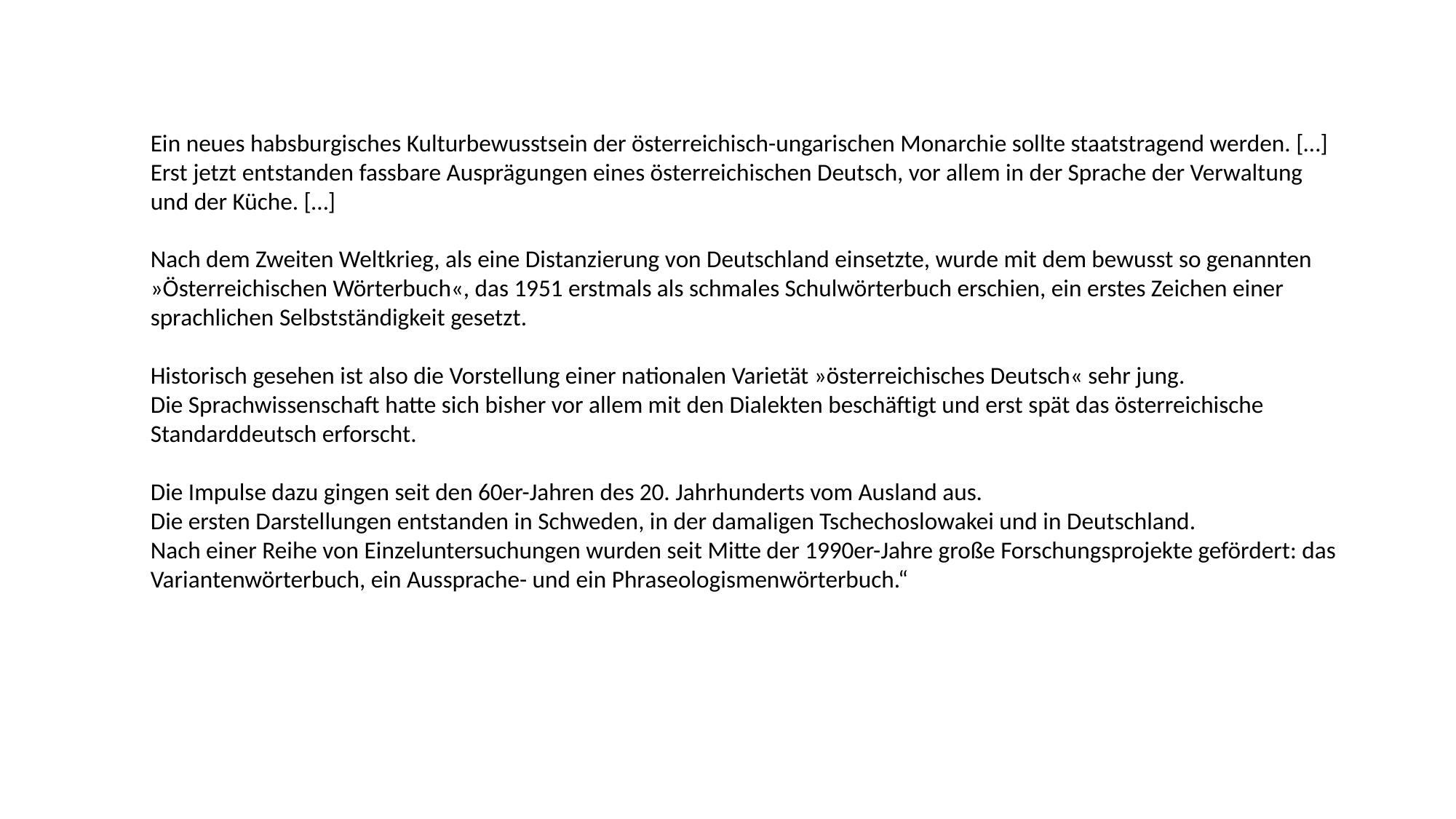

Ein neues habsburgisches Kulturbewusstsein der österreichisch-ungarischen Monarchie sollte staatstragend werden. […] Erst jetzt entstanden fassbare Ausprägungen eines österreichischen Deutsch, vor allem in der Sprache der Verwaltung und der Küche. […]

Nach dem Zweiten Weltkrieg, als eine Distanzierung von Deutschland einsetzte, wurde mit dem bewusst so genannten »Österreichischen Wörterbuch«, das 1951 erstmals als schmales Schulwörterbuch erschien, ein erstes Zeichen einer sprachlichen Selbstständigkeit gesetzt.

Historisch gesehen ist also die Vorstellung einer nationalen Varietät »österreichisches Deutsch« sehr jung.
Die Sprachwissenschaft hatte sich bisher vor allem mit den Dialekten beschäftigt und erst spät das österreichische Standarddeutsch erforscht.

Die Impulse dazu gingen seit den 60er-Jahren des 20. Jahrhunderts vom Ausland aus.
Die ersten Darstellungen entstanden in Schweden, in der damaligen Tschechoslowakei und in Deutschland.
Nach einer Reihe von Einzeluntersuchungen wurden seit Mitte der 1990er-Jahre große Forschungsprojekte gefördert: das Variantenwörterbuch, ein Aussprache- und ein Phraseologismenwörterbuch.“